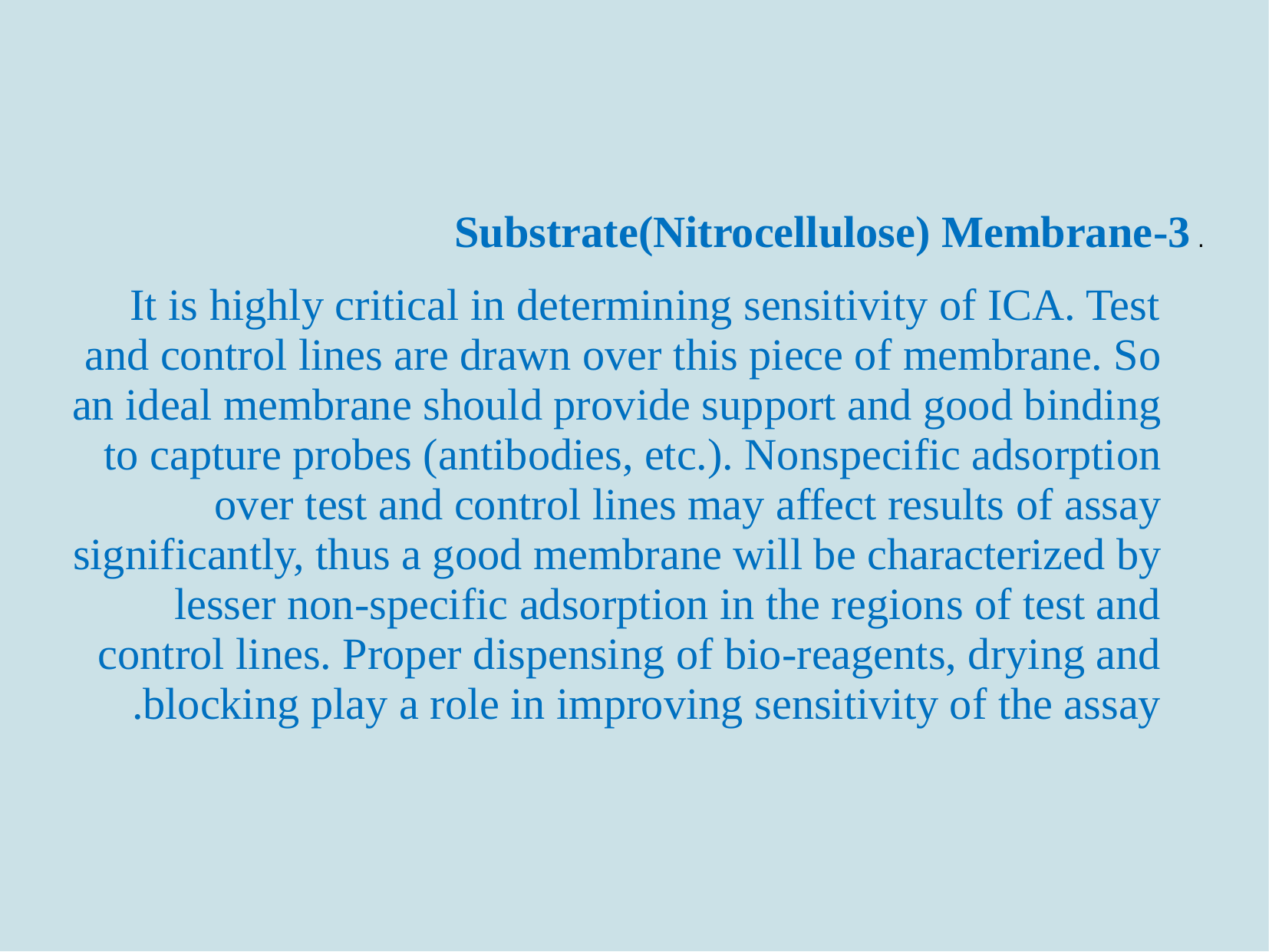

#
. 3-Substrate(Nitrocellulose) Membrane
    It is highly critical in determining sensitivity of ICA. Test and control lines are drawn over this piece of membrane. So an ideal membrane should provide support and good binding to capture probes (antibodies, etc.). Nonspecific adsorption over test and control lines may affect results of assay significantly, thus a good membrane will be characterized by lesser non-specific adsorption in the regions of test and control lines. Proper dispensing of bio-reagents, drying and blocking play a role in improving sensitivity of the assay.